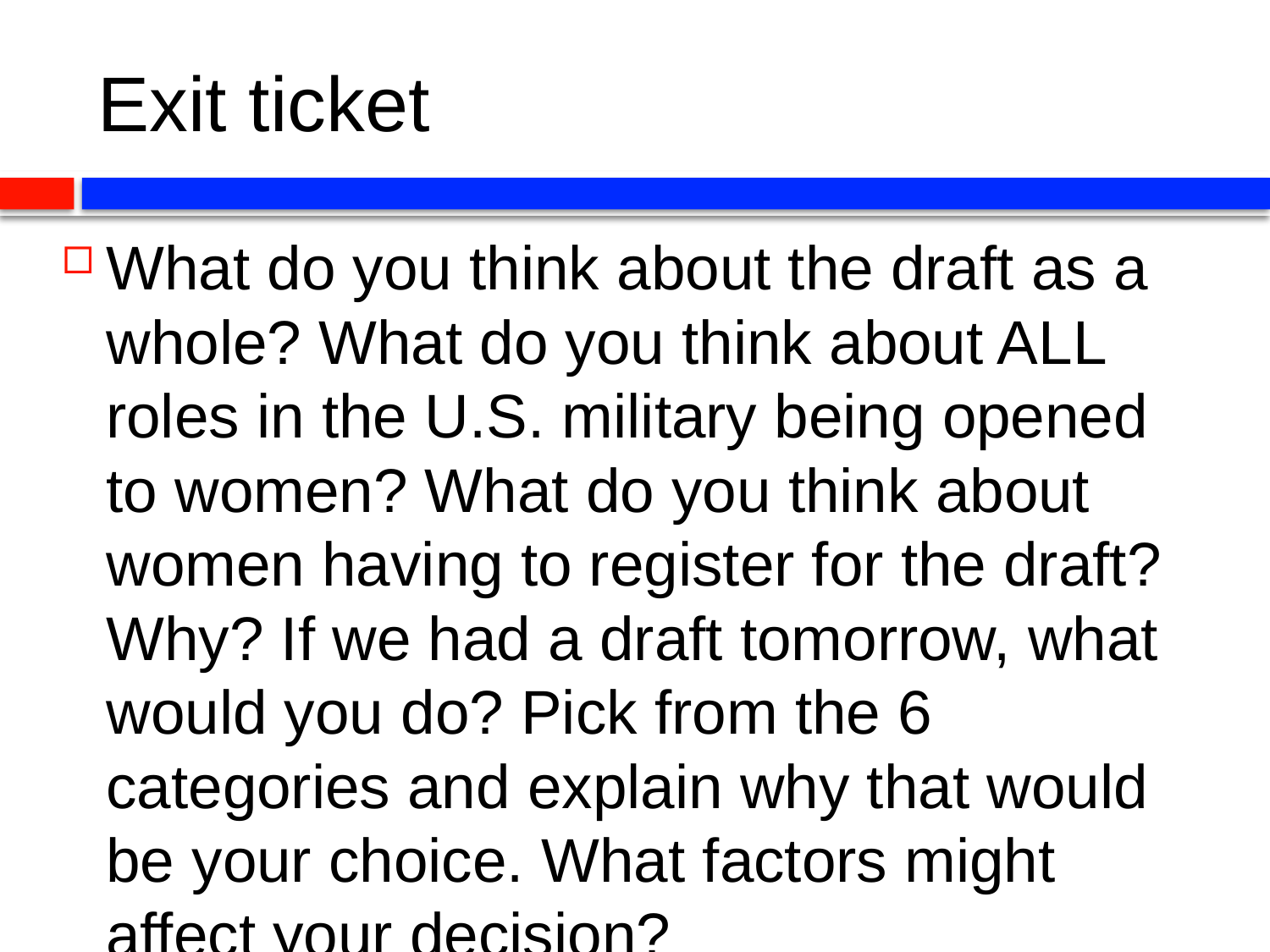

# Exit ticket
What do you think about the draft as a whole? What do you think about ALL roles in the U.S. military being opened to women? What do you think about women having to register for the draft? Why? If we had a draft tomorrow, what would you do? Pick from the 6 categories and explain why that would be your choice. What factors might affect your decision?